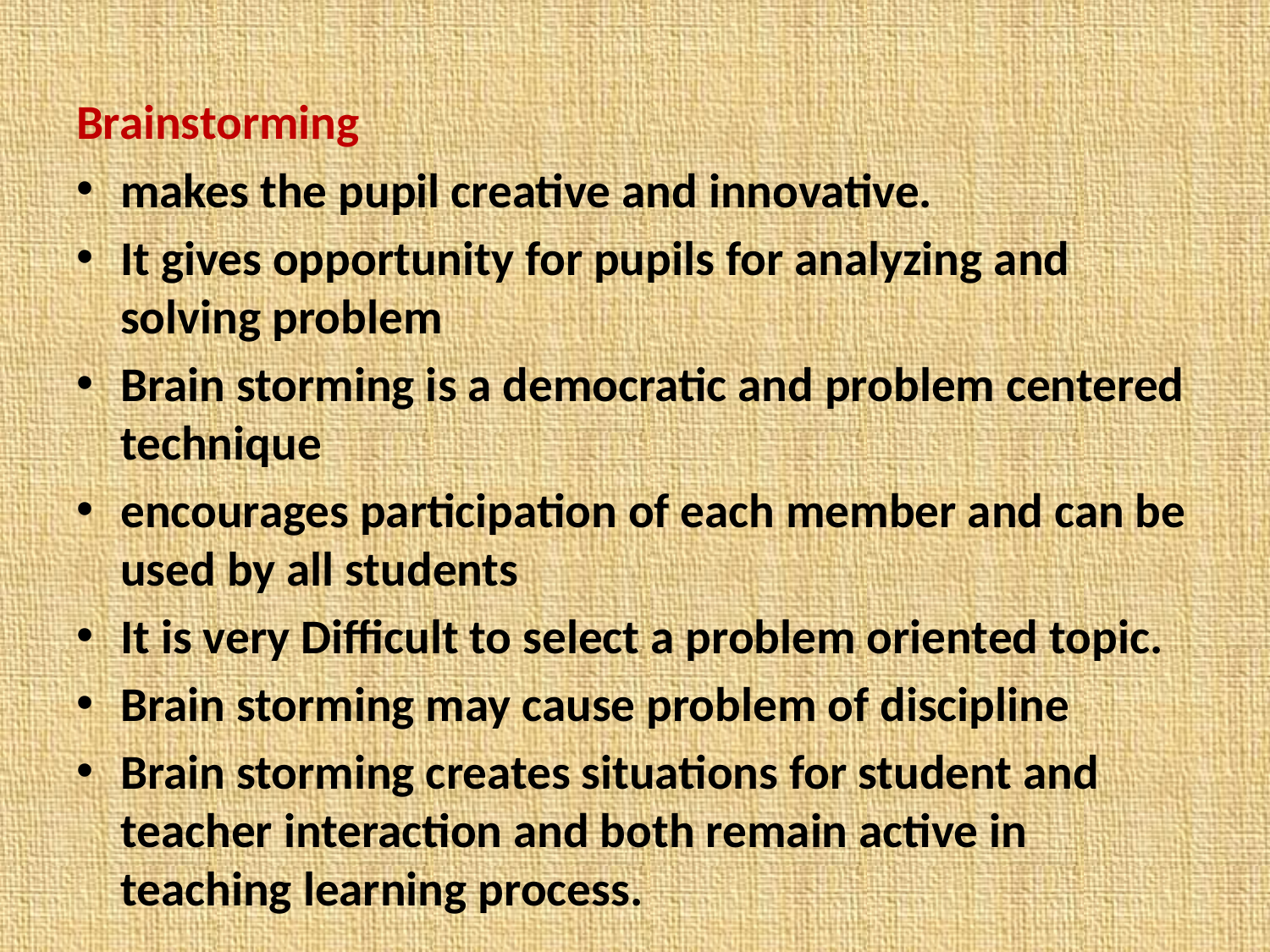

Brainstorming
makes the pupil creative and innovative.
It gives opportunity for pupils for analyzing and solving problem
Brain storming is a democratic and problem centered technique
encourages participation of each member and can be used by all students
It is very Difficult to select a problem oriented topic.
Brain storming may cause problem of discipline
Brain storming creates situations for student and teacher interaction and both remain active in teaching learning process.